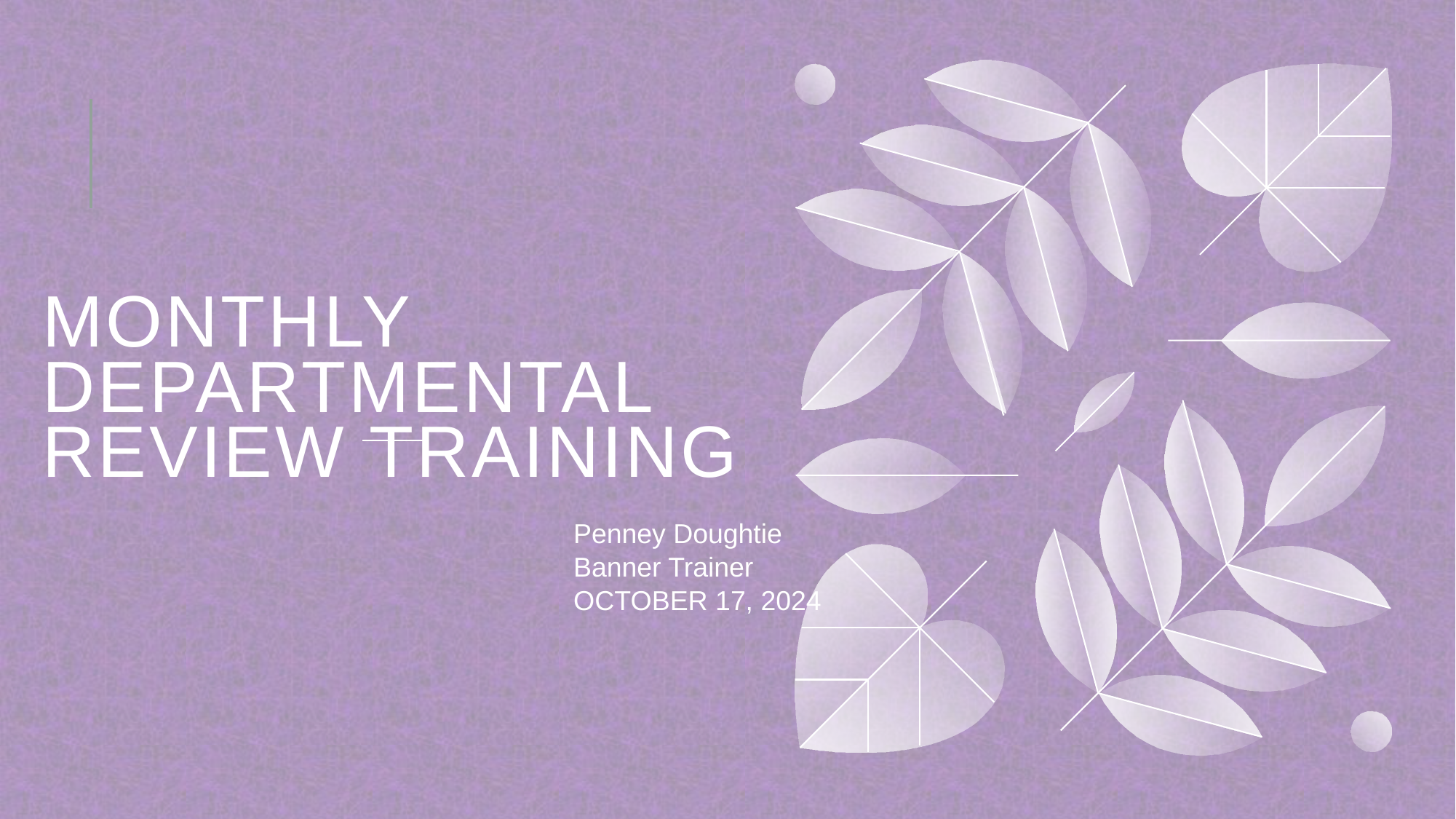

# Monthly Departmental review training
Penney Doughtie
Banner Trainer
OCTOBER 17, 2024